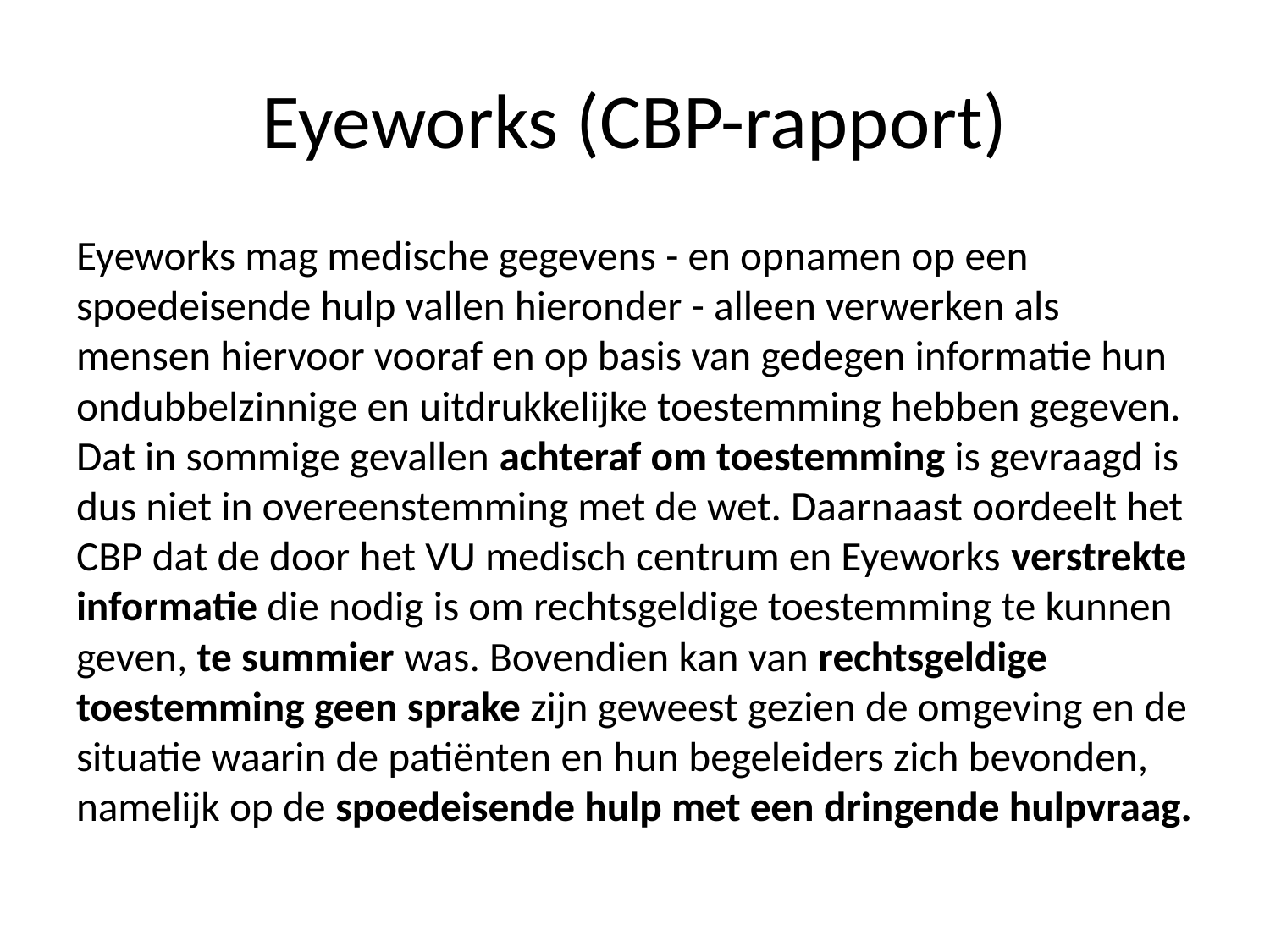

# Eyeworks (CBP-rapport)
Eyeworks mag medische gegevens - en opnamen op een spoedeisende hulp vallen hieronder - alleen verwerken als mensen hiervoor vooraf en op basis van gedegen informatie hun ondubbelzinnige en uitdrukkelijke toestemming hebben gegeven. Dat in sommige gevallen achteraf om toestemming is gevraagd is dus niet in overeenstemming met de wet. Daarnaast oordeelt het CBP dat de door het VU medisch centrum en Eyeworks verstrekte informatie die nodig is om rechtsgeldige toestemming te kunnen geven, te summier was. Bovendien kan van rechtsgeldige toestemming geen sprake zijn geweest gezien de omgeving en de situatie waarin de patiënten en hun begeleiders zich bevonden, namelijk op de spoedeisende hulp met een dringende hulpvraag.